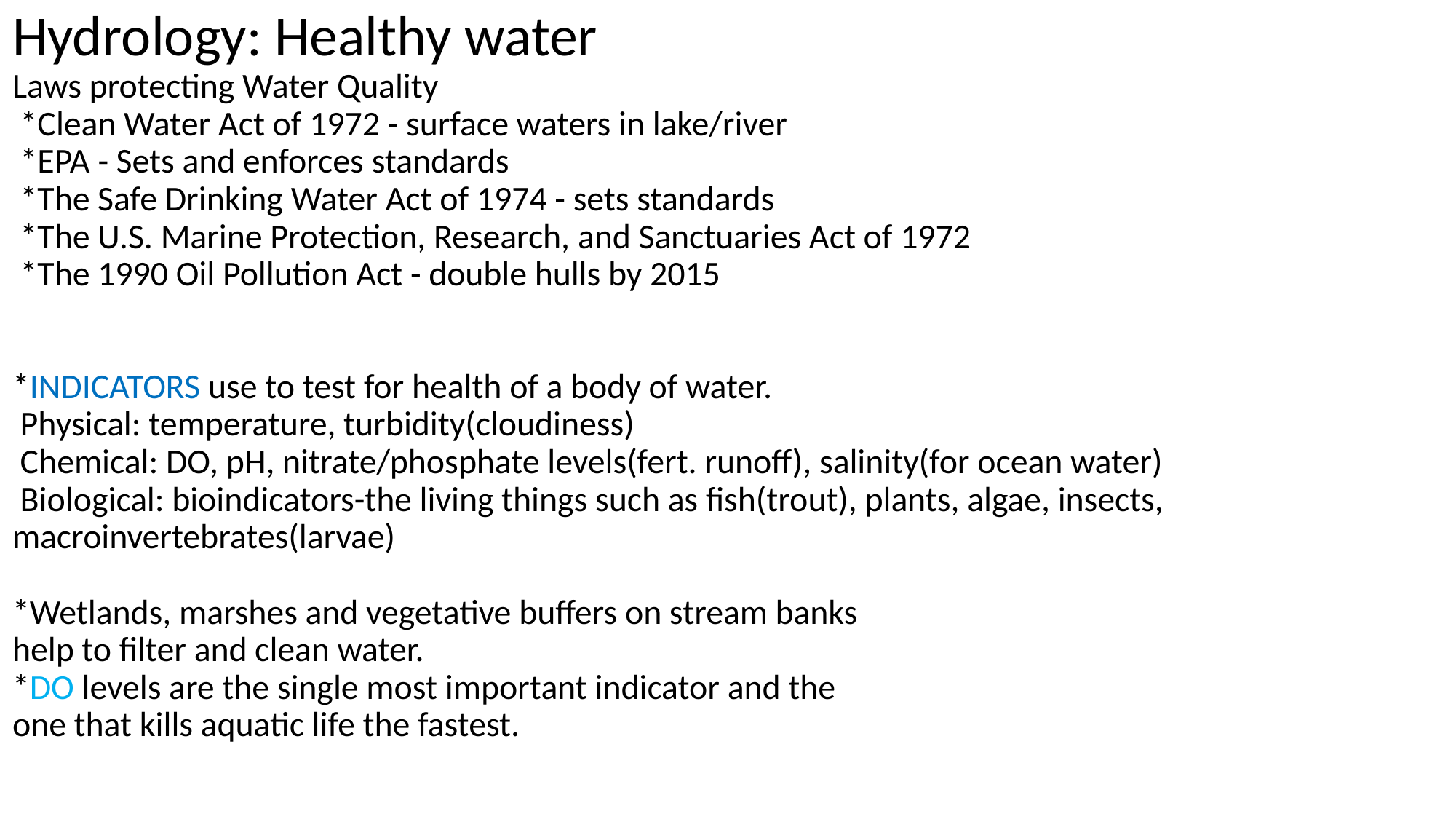

# Hydrology: Healthy water Laws protecting Water Quality  *Clean Water Act of 1972 - surface waters in lake/river  *EPA - Sets and enforces standards  *The Safe Drinking Water Act of 1974 - sets standards  *The U.S. Marine Protection, Research, and Sanctuaries Act of 1972  *The 1990 Oil Pollution Act - double hulls by 2015 *INDICATORS use to test for health of a body of water.  Physical: temperature, turbidity(cloudiness)  Chemical: DO, pH, nitrate/phosphate levels(fert. runoff), salinity(for ocean water)  Biological: bioindicators-the living things such as fish(trout), plants, algae, insects, macroinvertebrates(larvae) *Wetlands, marshes and vegetative buffers on stream banks help to filter and clean water. *DO levels are the single most important indicator and the one that kills aquatic life the fastest.